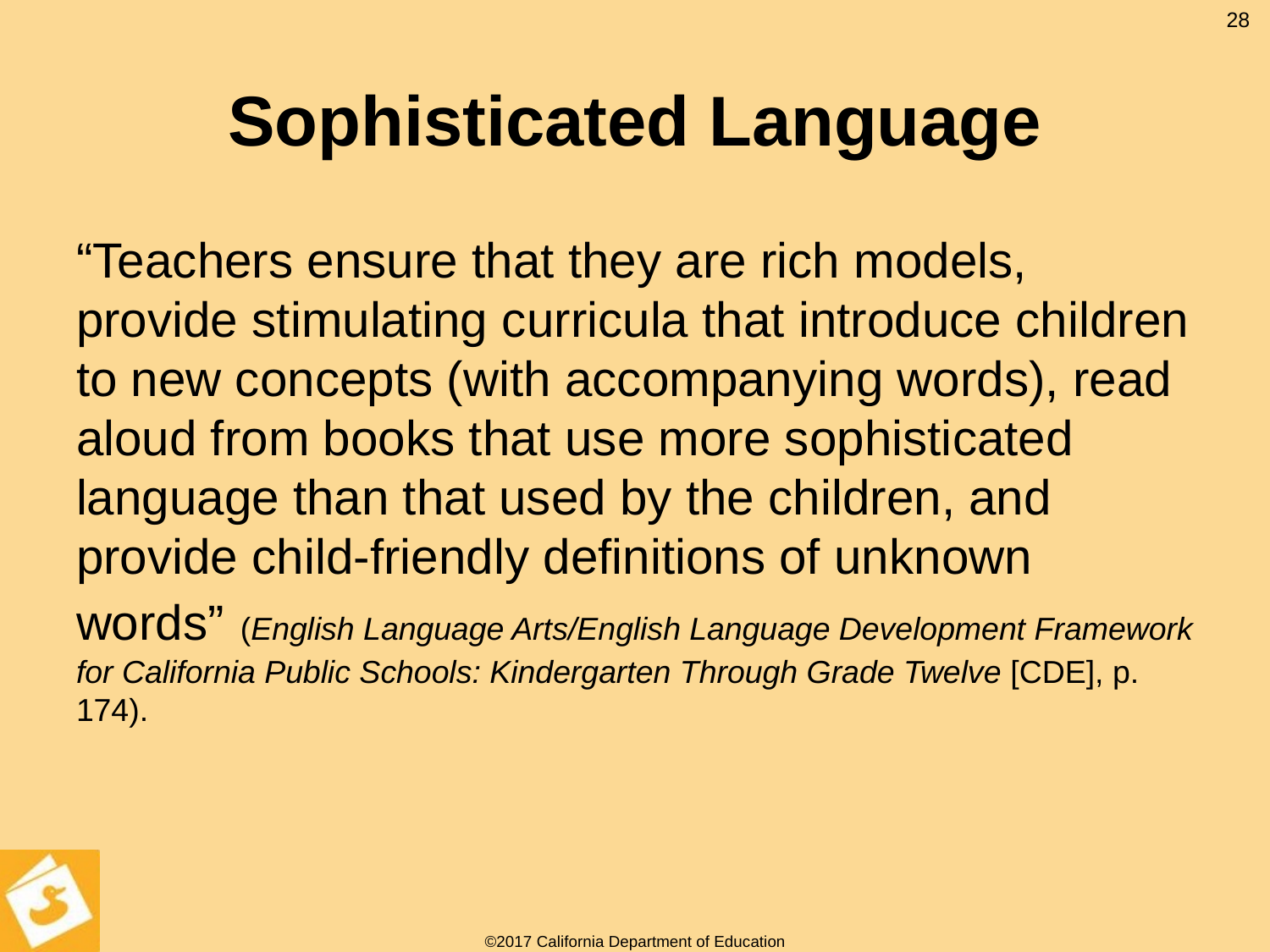

28
# Sophisticated Language
“Teachers ensure that they are rich models, provide stimulating curricula that introduce children to new concepts (with accompanying words), read aloud from books that use more sophisticated language than that used by the children, and provide child-friendly definitions of unknown words” (English Language Arts/English Language Development Framework for California Public Schools: Kindergarten Through Grade Twelve [CDE], p. 174).